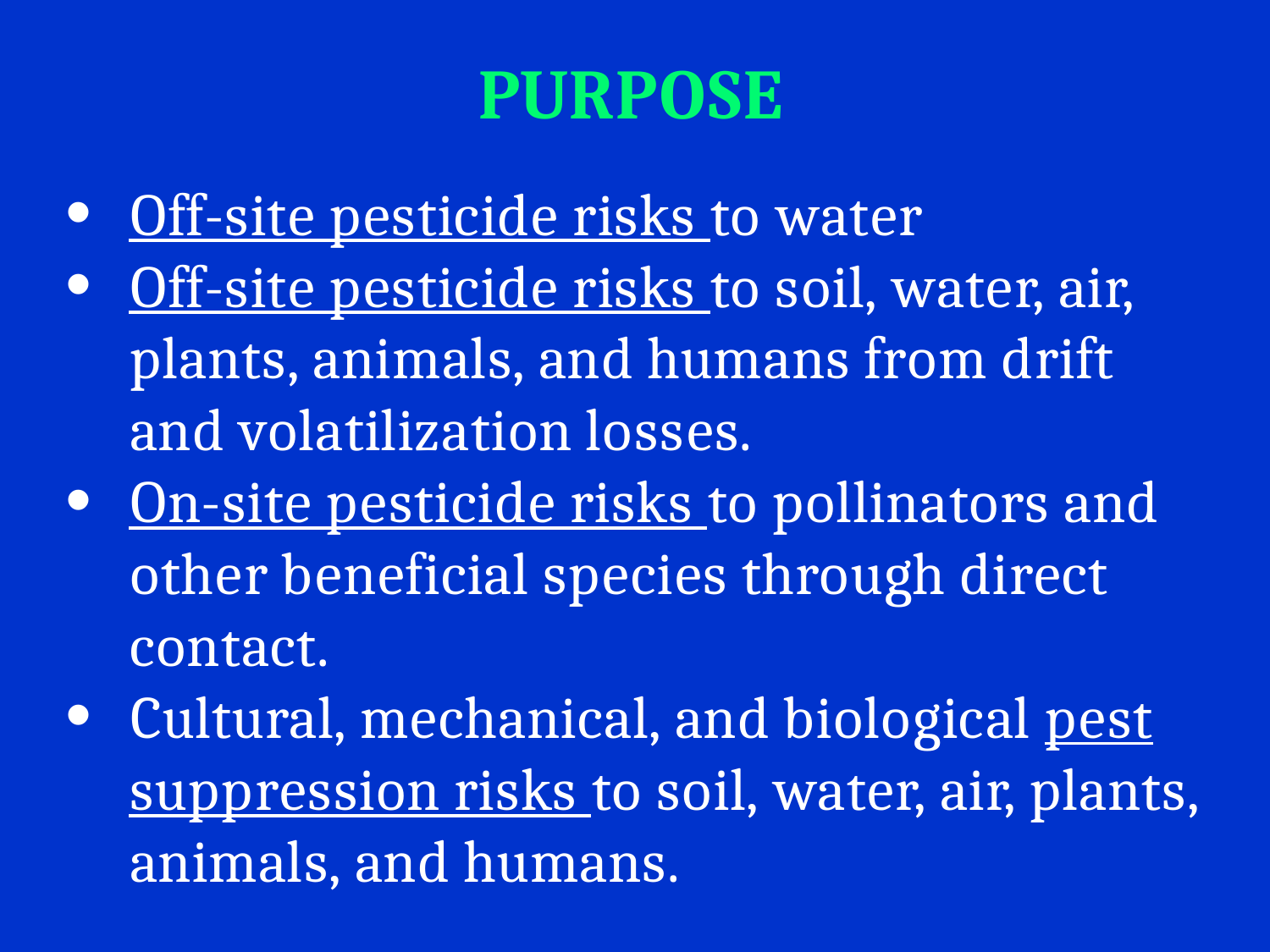

PURPOSE
Off-site pesticide risks to water
Off-site pesticide risks to soil, water, air, plants, animals, and humans from drift and volatilization losses.
On-site pesticide risks to pollinators and other beneficial species through direct contact.
Cultural, mechanical, and biological pest suppression risks to soil, water, air, plants, animals, and humans.